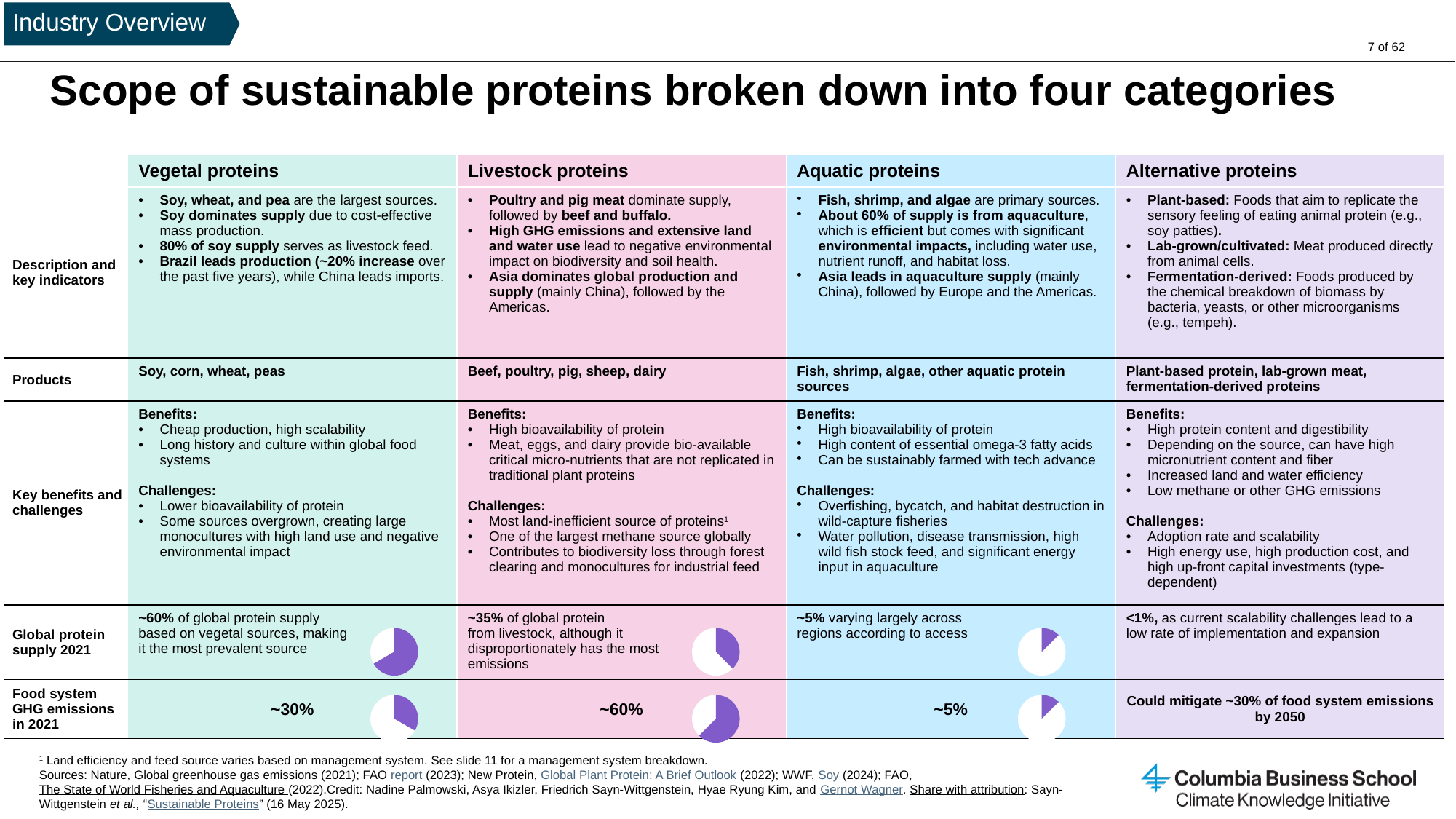

Industry Overview
# Scope of sustainable proteins broken down into four categories
|  | Vegetal proteins | Livestock proteins | Aquatic proteins | Alternative proteins |
| --- | --- | --- | --- | --- |
| Description and key indicators | Soy, wheat, and pea are the largest sources. Soy dominates supply due to cost-effective mass production. 80% of soy supply serves as livestock feed. Brazil leads production (~20% increase over the past five years), while China leads imports. | Poultry and pig meat dominate supply, followed by beef and buffalo. High GHG emissions and extensive land and water use lead to negative environmental impact on biodiversity and soil health. Asia dominates global production and supply (mainly China), followed by the Americas. | Fish, shrimp, and algae are primary sources. About 60% of supply is from aquaculture, which is efficient but comes with significant environmental impacts, including water use, nutrient runoff, and habitat loss. Asia leads in aquaculture supply (mainly China), followed by Europe and the Americas. | Plant-based: Foods that aim to replicate the sensory feeling of eating animal protein (e.g., soy patties). Lab-grown/cultivated: Meat produced directly from animal cells. Fermentation-derived: Foods produced by the chemical breakdown of biomass by bacteria, yeasts, or other microorganisms (e.g., tempeh). |
| Products | Soy, corn, wheat, peas | Beef, poultry, pig, sheep, dairy | Fish, shrimp, algae, other aquatic protein sources | Plant-based protein, lab-grown meat, fermentation-derived proteins |
| Key benefits and challenges | Benefits: Cheap production, high scalability Long history and culture within global food systems Challenges: Lower bioavailability of protein Some sources overgrown, creating large monocultures with high land use and negative environmental impact | Benefits: High bioavailability of protein Meat, eggs, and dairy provide bio-available critical micro-nutrients that are not replicated in traditional plant proteins Challenges: Most land-inefficient source of proteins1 One of the largest methane source globally Contributes to biodiversity loss through forest clearing and monocultures for industrial feed | Benefits: High bioavailability of protein High content of essential omega-3 fatty acids Can be sustainably farmed with tech advance Challenges: Overfishing, bycatch, and habitat destruction in wild-capture fisheries Water pollution, disease transmission, high wild fish stock feed, and significant energy input in aquaculture | Benefits: High protein content and digestibility Depending on the source, can have high micronutrient content and fiber Increased land and water efficiency Low methane or other GHG emissions Challenges: Adoption rate and scalability High energy use, high production cost, and high up-front capital investments (type-dependent) |
| Global protein supply 2021 | ~60% of global protein supply based on vegetal sources, making it the most prevalent source | ~35% of global protein from livestock, although it disproportionately has the most emissions | ~5% varying largely across regions according to access | <1%, as current scalability challenges lead to a low rate of implementation and expansion |
| Food system GHG emissions in 2021 | ~30% | ~60% | ~5% | Could mitigate ~30% of food system emissions by 2050 |

1 Land efficiency and feed source varies based on management system. See slide 11 for a management system breakdown.
Sources: Nature, Global greenhouse gas emissions (2021); FAO report (2023); New Protein, Global Plant Protein: A Brief Outlook (2022); WWF, Soy (2024); FAO, The State of World Fisheries and Aquaculture (2022).
Credit: Nadine Palmowski, Asya Ikizler, Friedrich Sayn-Wittgenstein, Hyae Ryung Kim, and Gernot Wagner. Share with attribution: Sayn-Wittgenstein et al., “Sustainable Proteins” (16 May 2025).